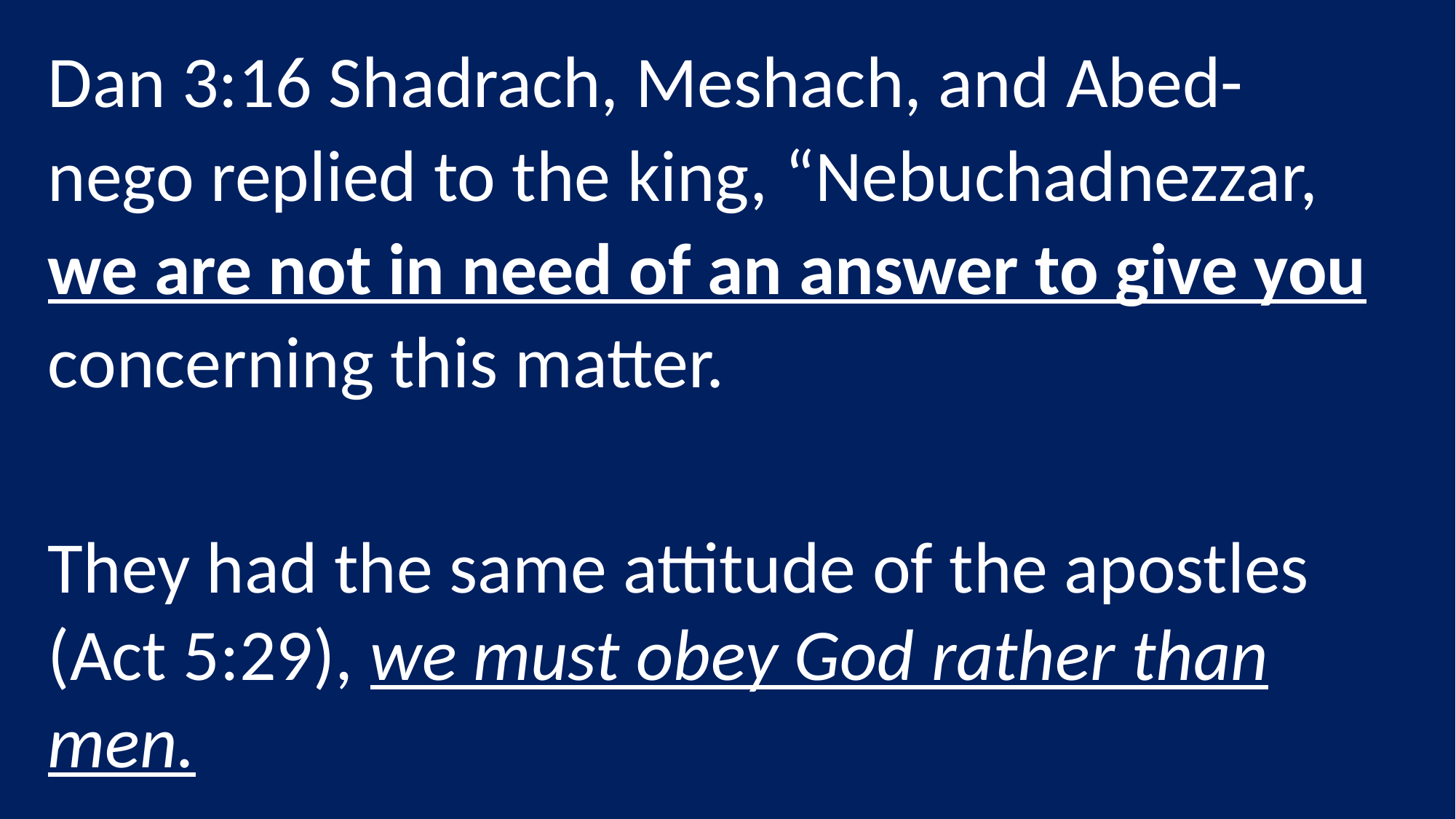

Dan 3:16 Shadrach, Meshach, and Abed-nego replied to the king, “Nebuchadnezzar, we are not in need of an answer to give you concerning this matter.

They had the same attitude of the apostles (Act 5:29), we must obey God rather than men.